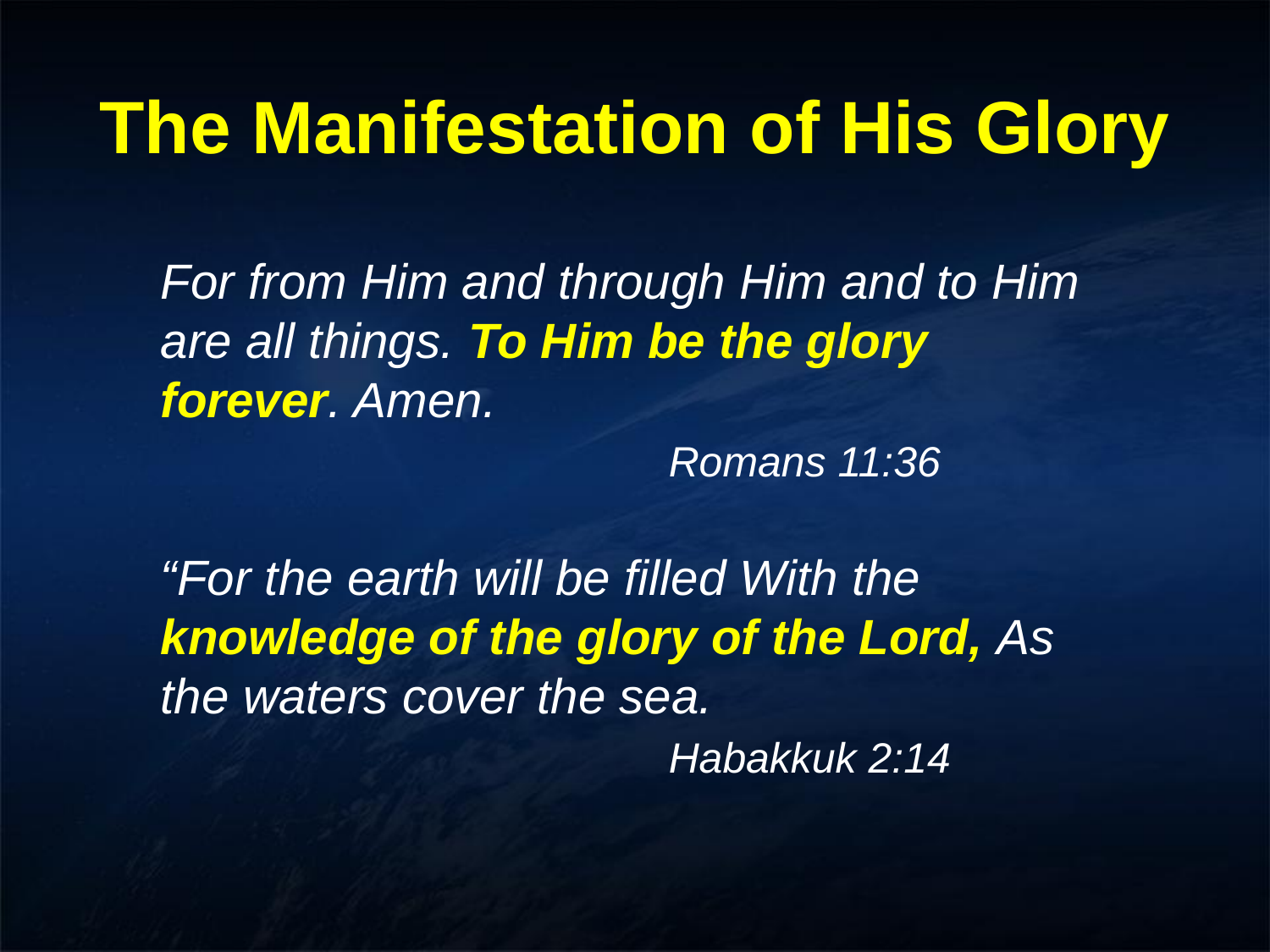

# The Manifestation of His Glory
For from Him and through Him and to Him are all things. To Him be the glory forever. Amen.
				Romans 11:36

“For the earth will be filled With the knowledge of the glory of the Lord, As the waters cover the sea.
				Habakkuk 2:14